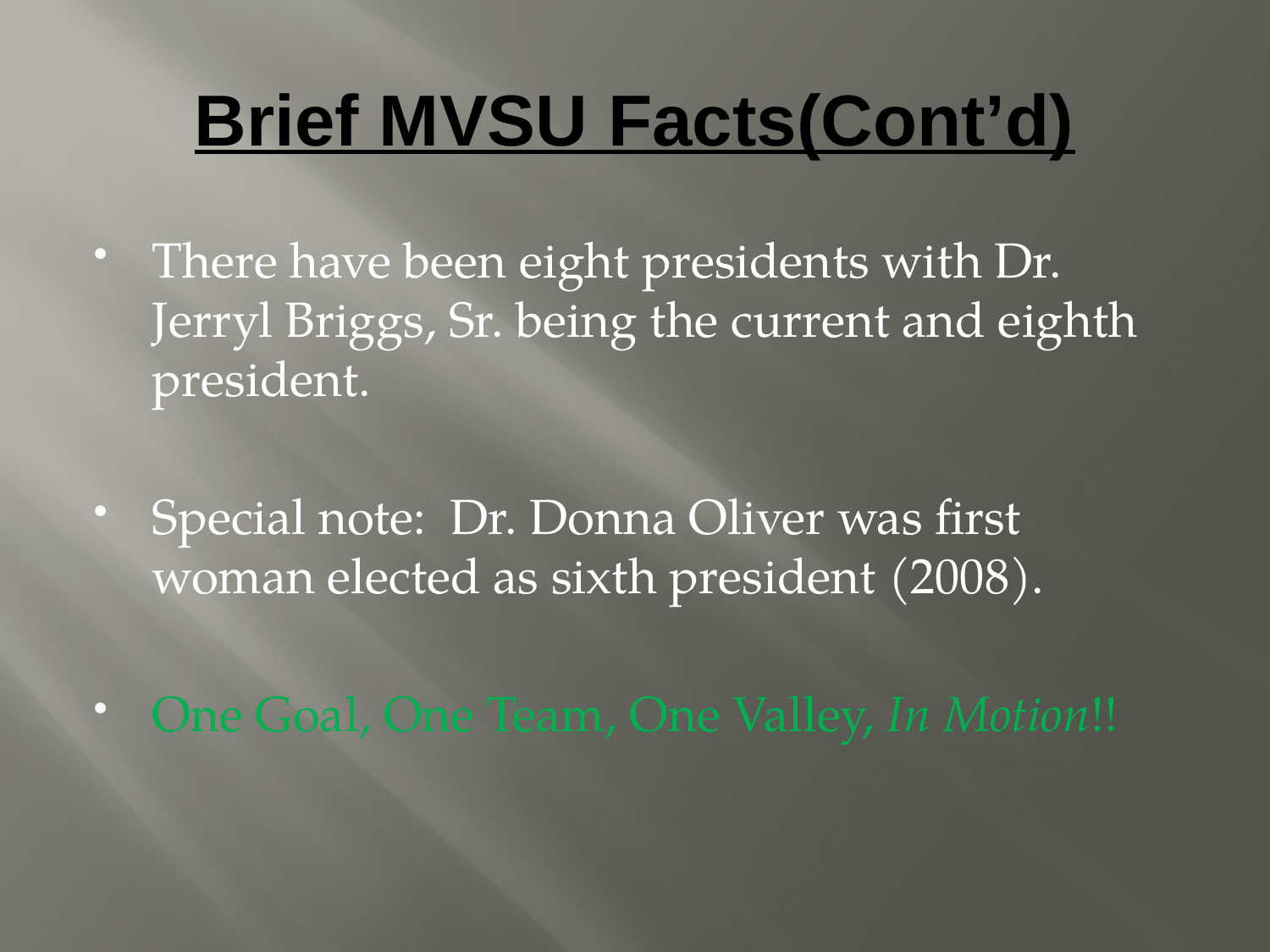

# Brief MVSU Facts(Cont’d)
There have been eight presidents with Dr. Jerryl Briggs, Sr. being the current and eighth president.

Special note:  Dr. Donna Oliver was first woman elected as sixth president (2008).

One Goal, One Team, One Valley, In Motion!!